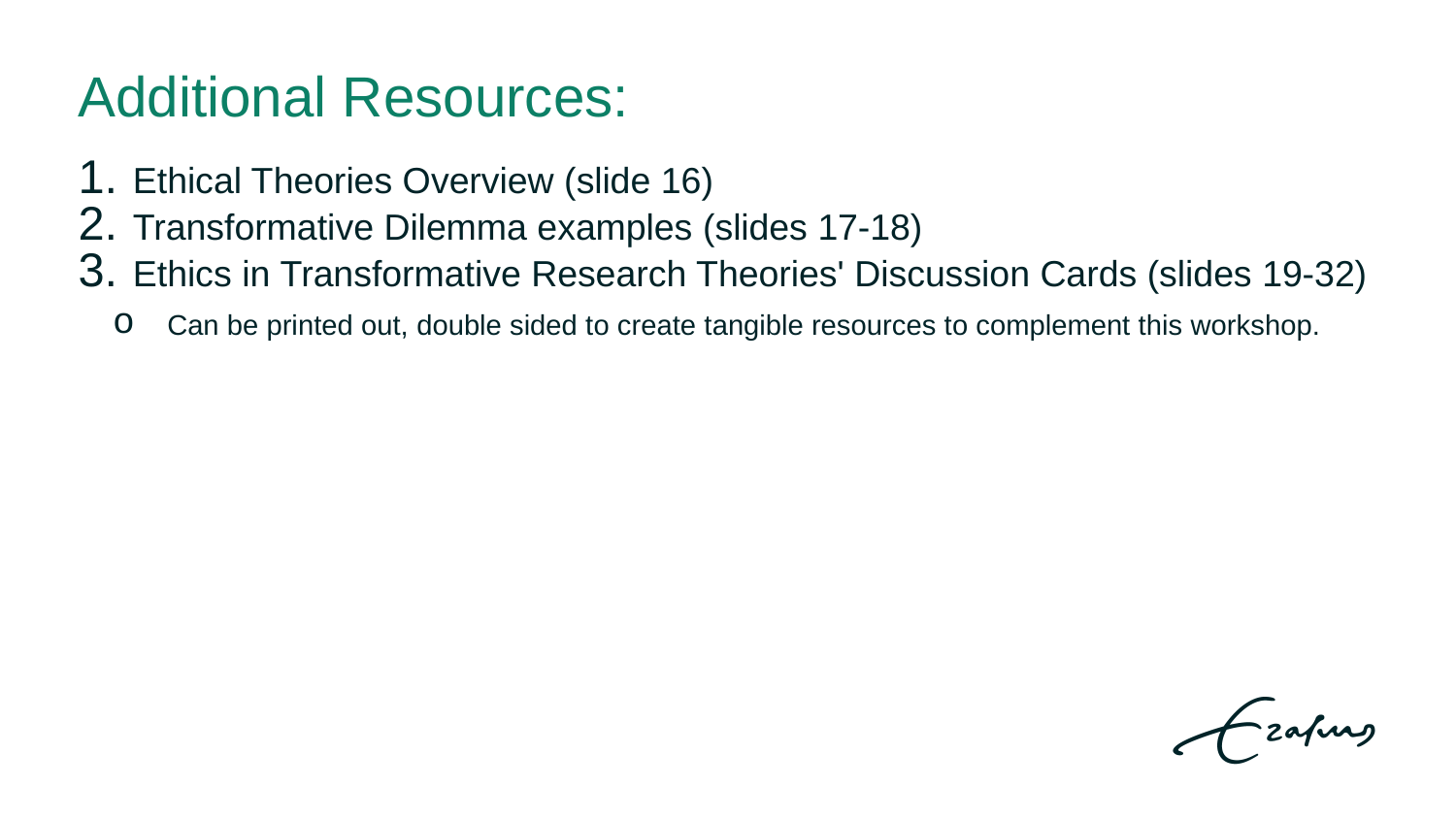

# Additional Resources:
Ethical Theories Overview (slide 16)
Transformative Dilemma examples (slides 17-18)
Ethics in Transformative Research Theories' Discussion Cards (slides 19-32)
Can be printed out, double sided to create tangible resources to complement this workshop.